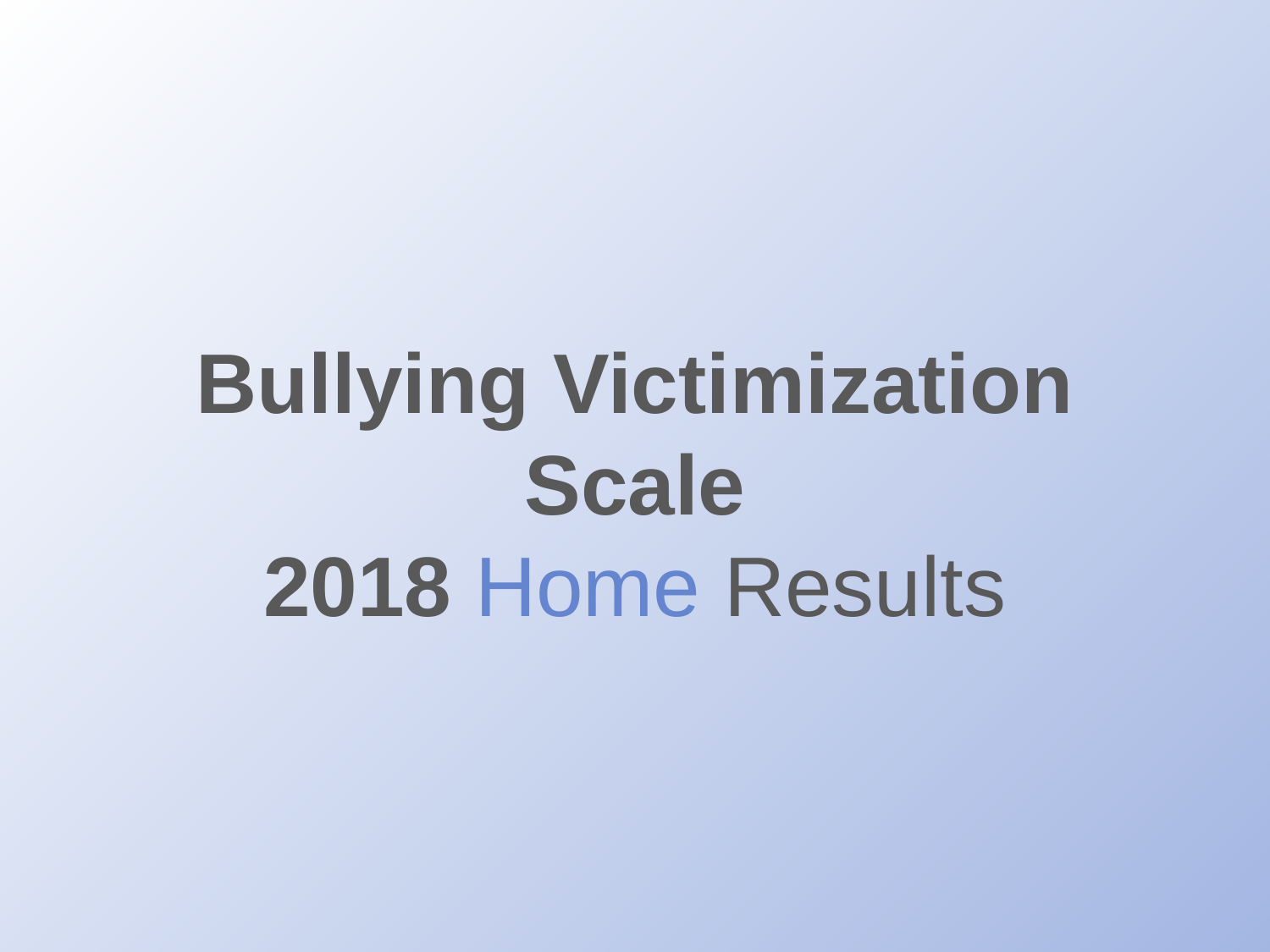

# Bullying Victimization Scale 2018 Home Results